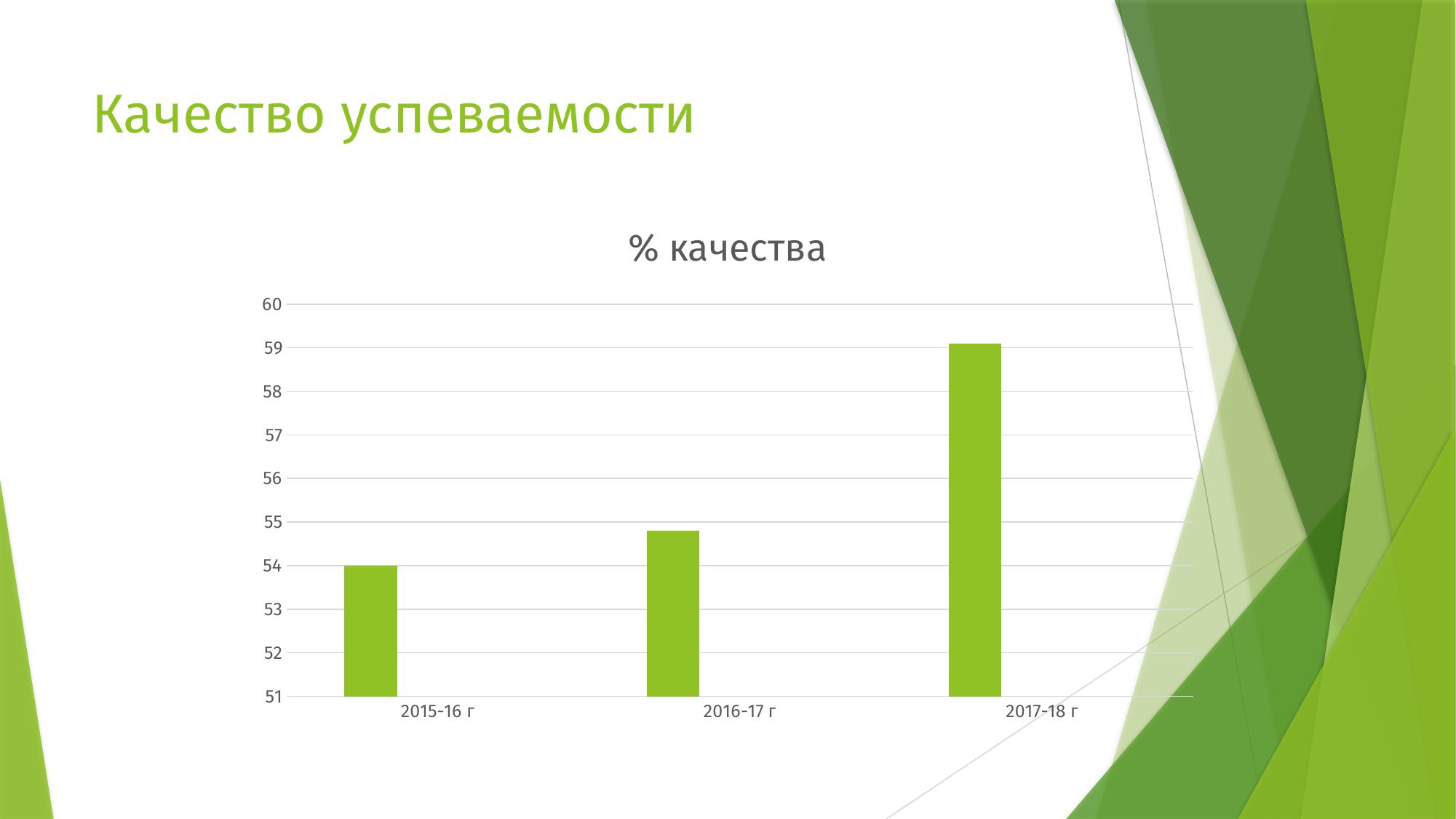

# Качество успеваемости

### Chart: % качества

| Category | Series 1 | Column1 | Column2 |
|---|---|---|---|
| 2015-16 г | 54.0 | None | None |
| 2016-17 г | 54.8 | None | None |
| 2017-18 г | 59.1 | None | None |